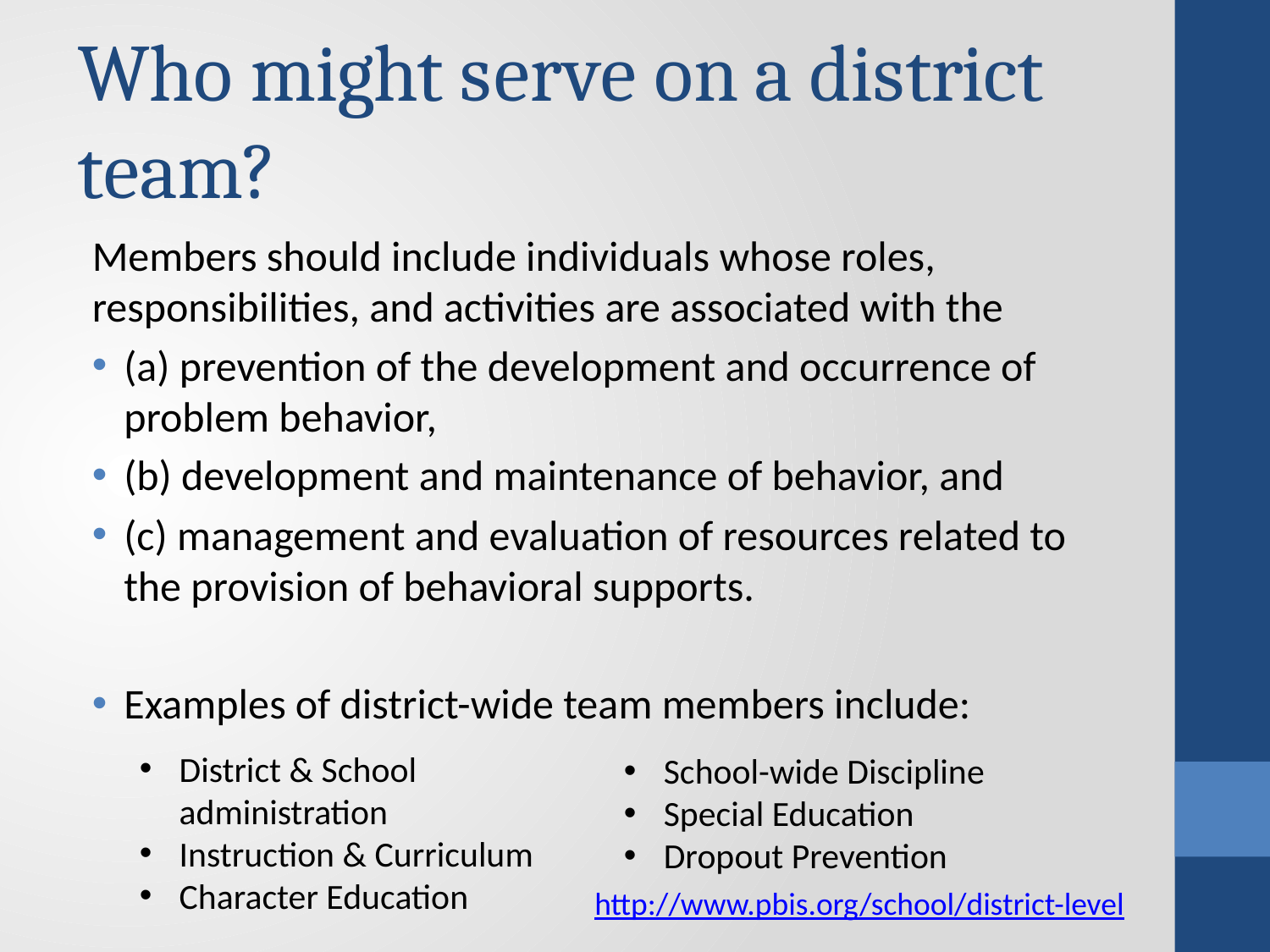

# Who might serve on a district team?
Members should include individuals whose roles, responsibilities, and activities are associated with the
(a) prevention of the development and occurrence of problem behavior,
(b) development and maintenance of behavior, and
(c) management and evaluation of resources related to the provision of behavioral supports.

Examples of district-wide team members include:
District & School administration
Instruction & Curriculum
Character Education

School-wide Discipline
Special Education
Dropout Prevention

http://www.pbis.org/school/district-level